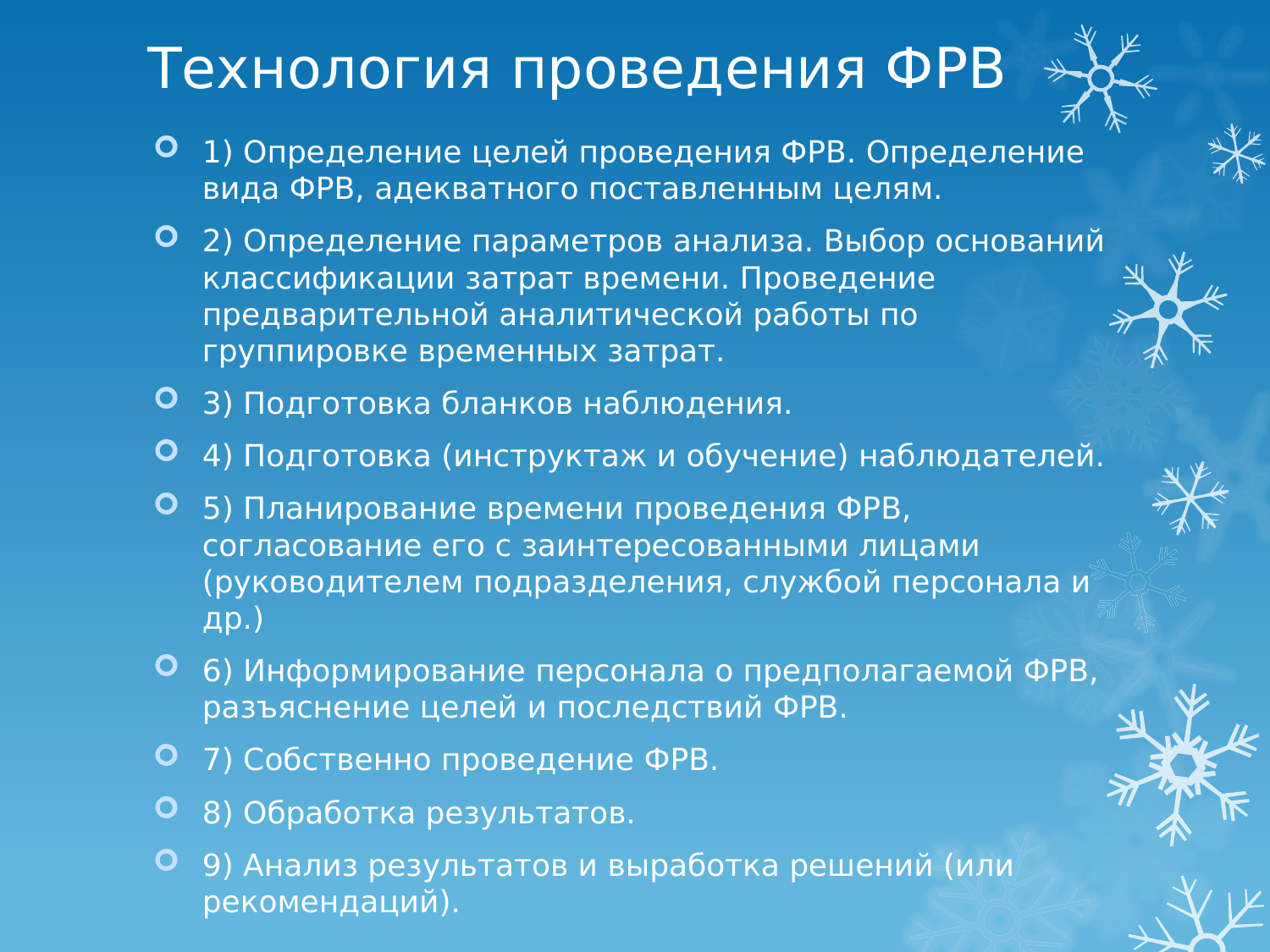

# Технология проведения ФРВ
1) Определение целей проведения ФРВ. Определение вида ФРВ, адекватного поставленным целям.
2) Определение параметров анализа. Выбор оснований классификации затрат времени. Проведение предварительной аналитической работы по группировке временных затрат.
3) Подготовка бланков наблюдения.
4) Подготовка (инструктаж и обучение) наблюдателей.
5) Планирование времени проведения ФРВ, согласование его с заинтересованными лицами (руководителем подразделения, службой персонала и др.)
6) Информирование персонала о предполагаемой ФРВ, разъяснение целей и последствий ФРВ.
7) Собственно проведение ФРВ.
8) Обработка результатов.
9) Анализ результатов и выработка решений (или рекомендаций).